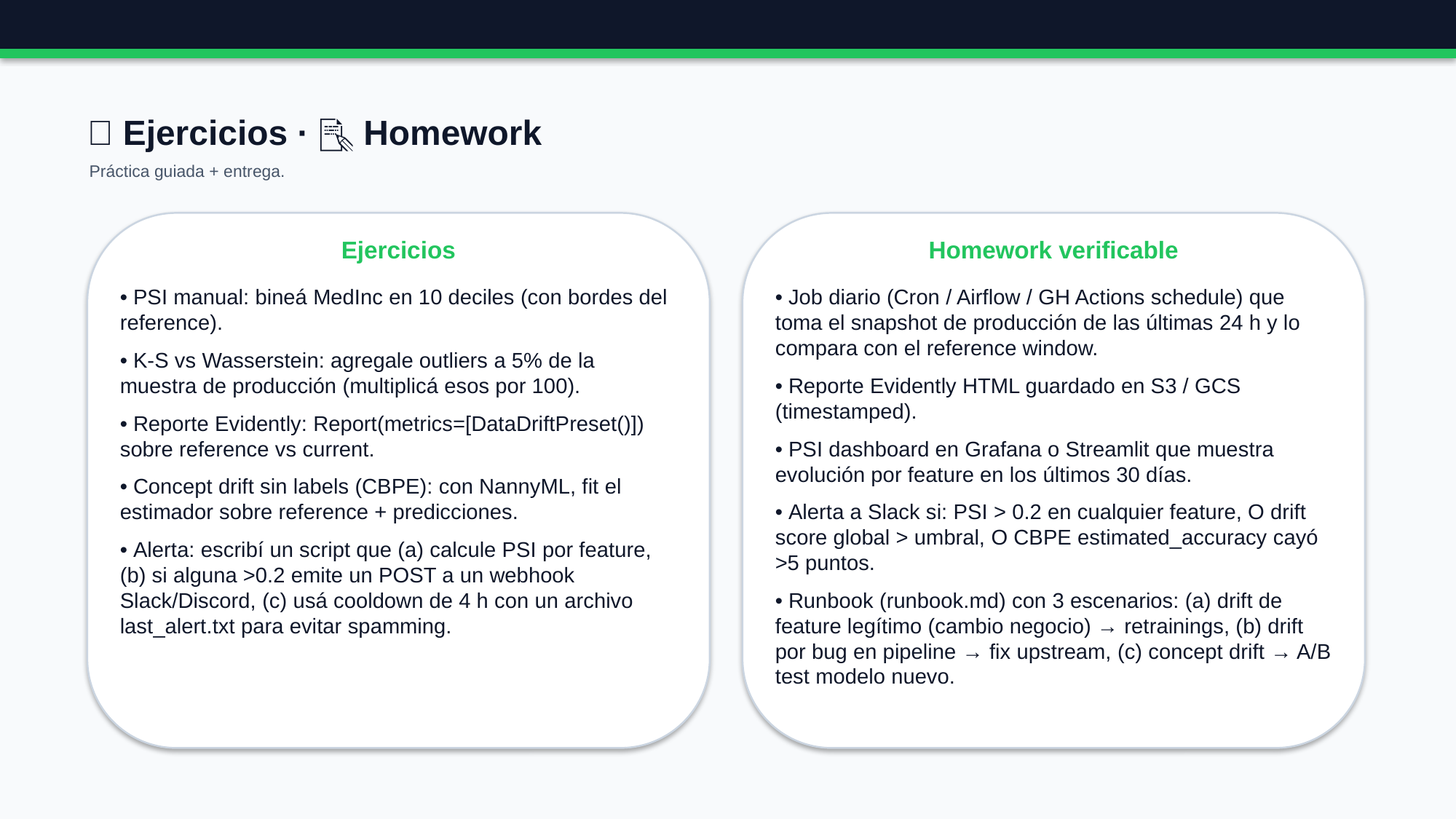

🧪 Ejercicios · 📝 Homework
Práctica guiada + entrega.

Ejercicios
Homework verificable
• PSI manual: bineá MedInc en 10 deciles (con bordes del reference).
• K-S vs Wasserstein: agregale outliers a 5% de la muestra de producción (multiplicá esos por 100).
• Reporte Evidently: Report(metrics=[DataDriftPreset()]) sobre reference vs current.
• Concept drift sin labels (CBPE): con NannyML, fit el estimador sobre reference + predicciones.
• Alerta: escribí un script que (a) calcule PSI por feature, (b) si alguna >0.2 emite un POST a un webhook Slack/Discord, (c) usá cooldown de 4 h con un archivo last_alert.txt para evitar spamming.
• Job diario (Cron / Airflow / GH Actions schedule) que toma el snapshot de producción de las últimas 24 h y lo compara con el reference window.
• Reporte Evidently HTML guardado en S3 / GCS (timestamped).
• PSI dashboard en Grafana o Streamlit que muestra evolución por feature en los últimos 30 días.
• Alerta a Slack si: PSI > 0.2 en cualquier feature, O drift score global > umbral, O CBPE estimated_accuracy cayó >5 puntos.
• Runbook (runbook.md) con 3 escenarios: (a) drift de feature legítimo (cambio negocio) → retrainings, (b) drift por bug en pipeline → fix upstream, (c) concept drift → A/B test modelo nuevo.